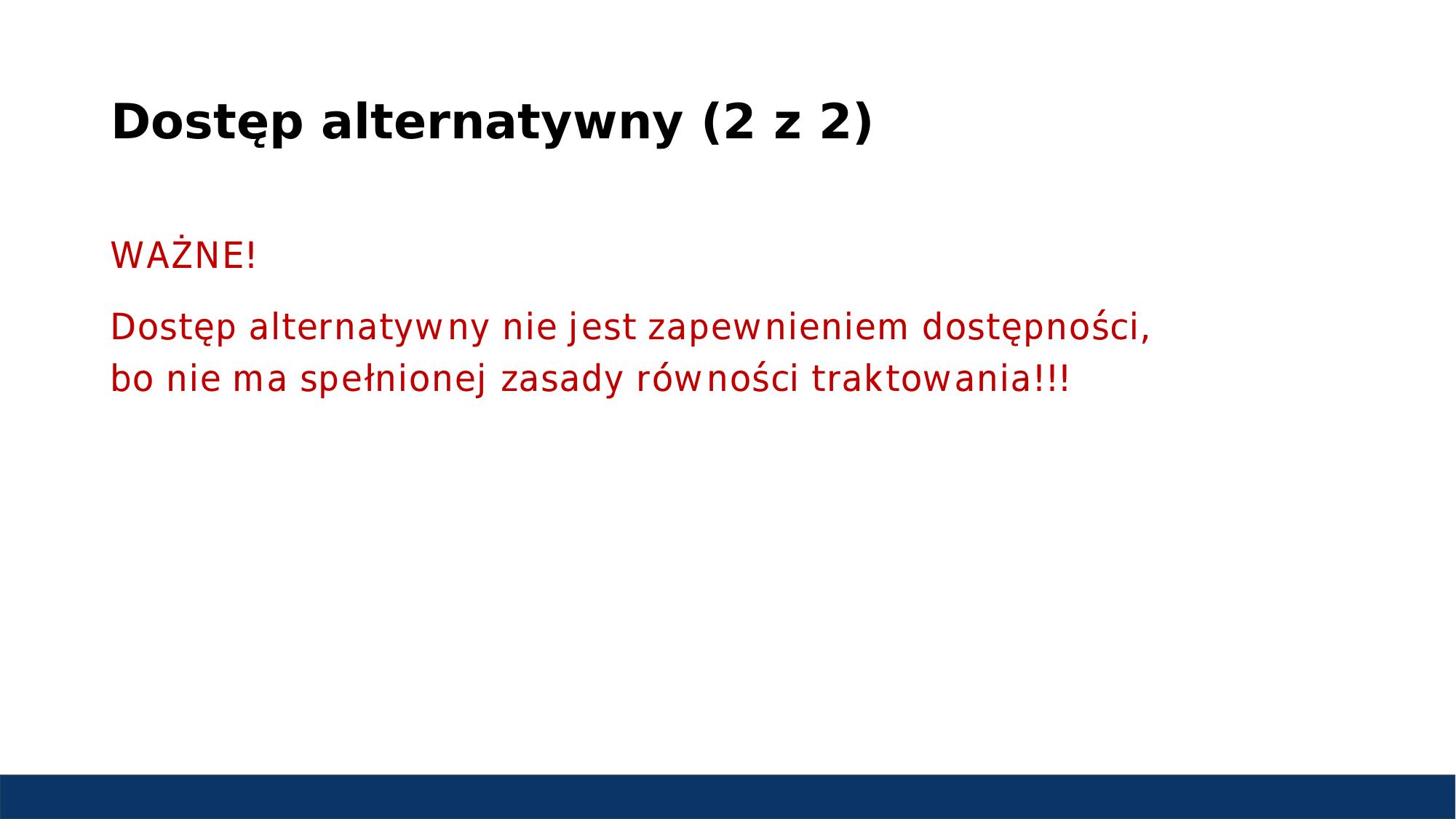

# Dostęp alternatywny (2 z 2)
WAŻNE!
Dostęp alternatywny nie jest zapewnieniem dostępności,
bo nie ma spełnionej zasady równości traktowania!!!